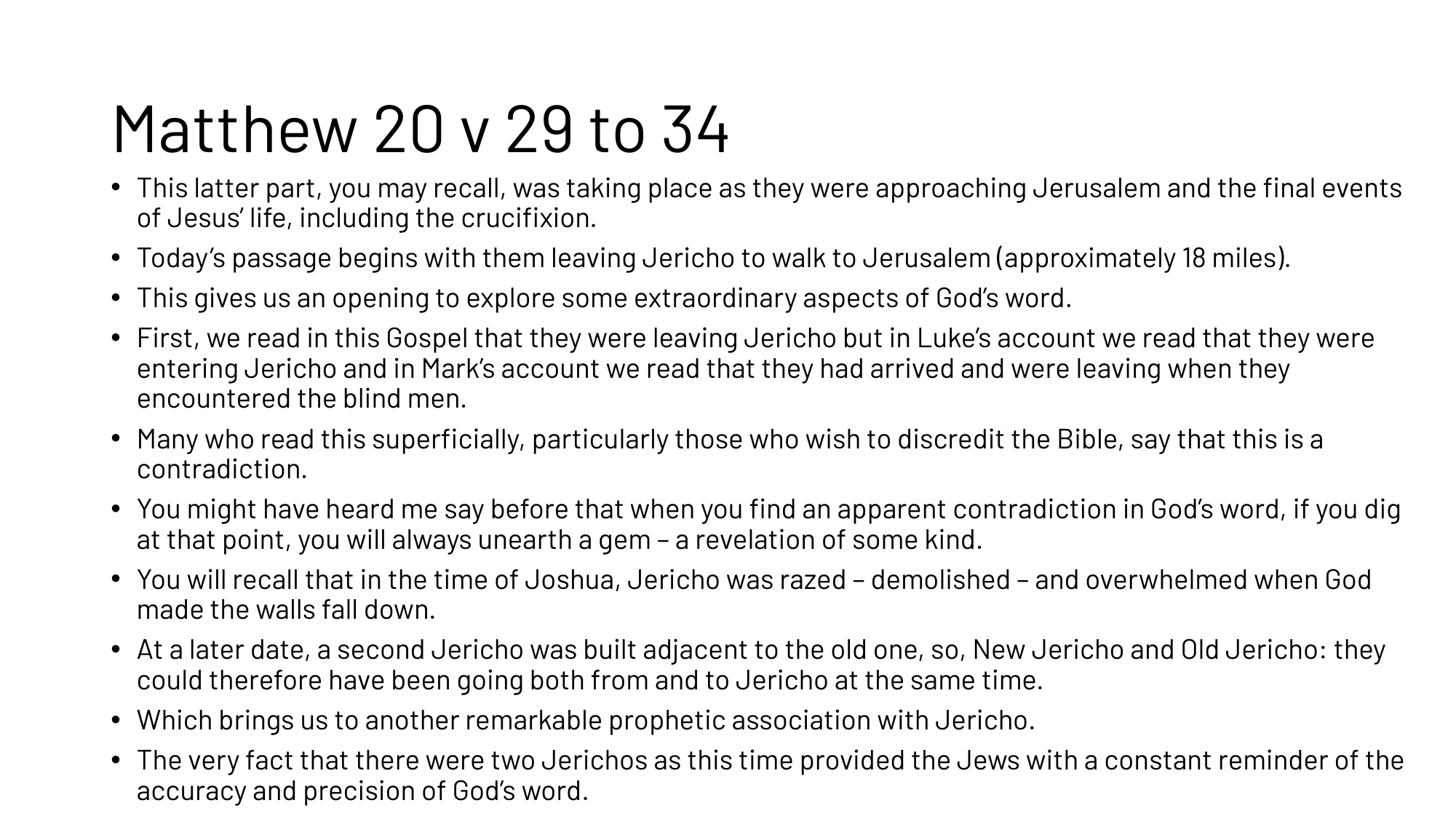

# Matthew 20 v 29 to 34
This latter part, you may recall, was taking place as they were approaching Jerusalem and the final events of Jesus’ life, including the crucifixion.
Today’s passage begins with them leaving Jericho to walk to Jerusalem (approximately 18 miles).
This gives us an opening to explore some extraordinary aspects of God’s word.
First, we read in this Gospel that they were leaving Jericho but in Luke’s account we read that they were entering Jericho and in Mark’s account we read that they had arrived and were leaving when they encountered the blind men.
Many who read this superficially, particularly those who wish to discredit the Bible, say that this is a contradiction.
You might have heard me say before that when you find an apparent contradiction in God’s word, if you dig at that point, you will always unearth a gem – a revelation of some kind.
You will recall that in the time of Joshua, Jericho was razed – demolished – and overwhelmed when God made the walls fall down.
At a later date, a second Jericho was built adjacent to the old one, so, New Jericho and Old Jericho: they could therefore have been going both from and to Jericho at the same time.
Which brings us to another remarkable prophetic association with Jericho.
The very fact that there were two Jerichos as this time provided the Jews with a constant reminder of the accuracy and precision of God’s word.